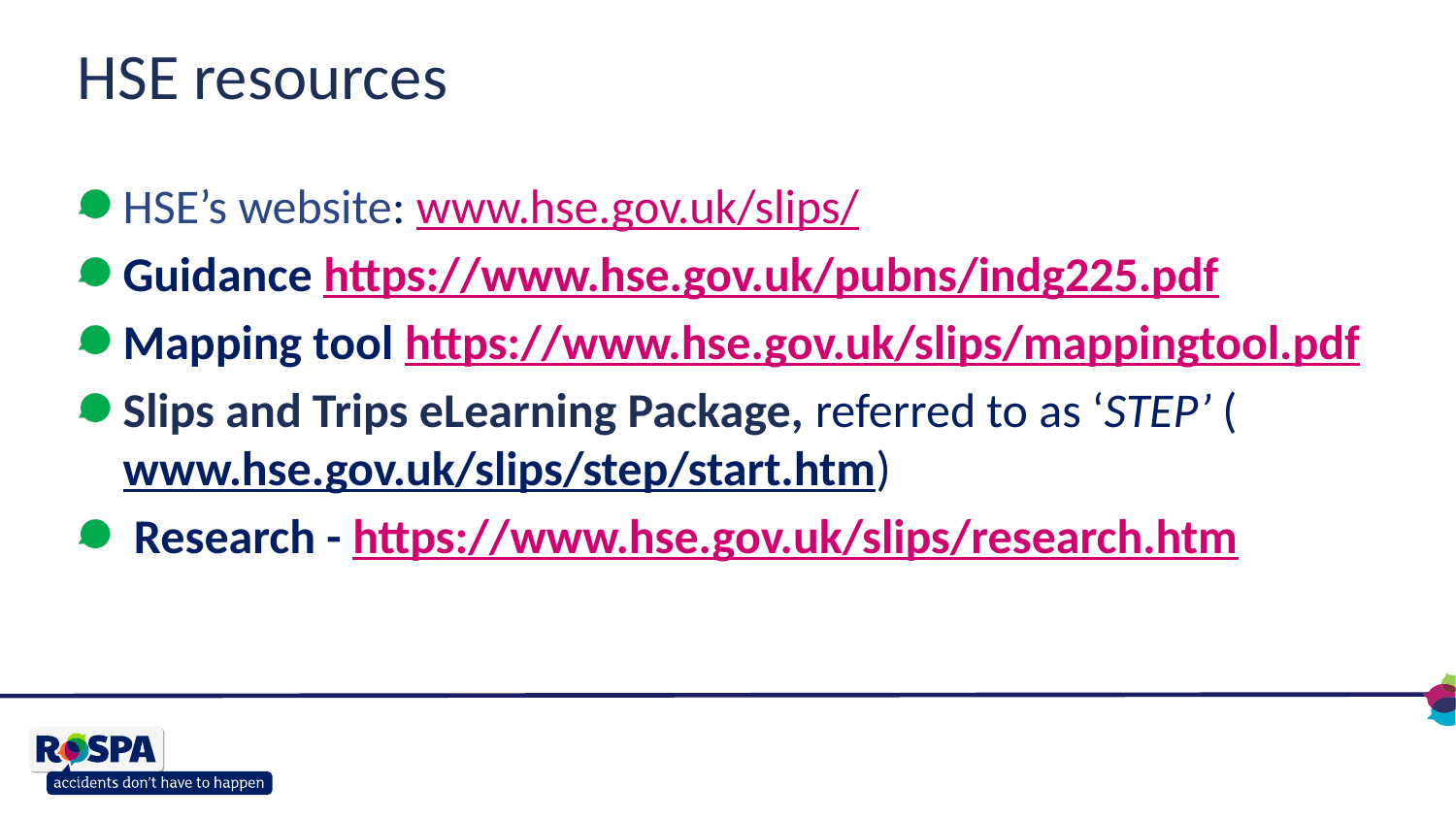

# HSE resources

HSE’s website: www.hse.gov.uk/slips/
Guidance https://www.hse.gov.uk/pubns/indg225.pdf
Mapping tool https://www.hse.gov.uk/slips/mappingtool.pdf
Slips and Trips eLearning Package, referred to as ‘STEP’ (www.hse.gov.uk/slips/step/start.htm)
 Research - https://www.hse.gov.uk/slips/research.htm